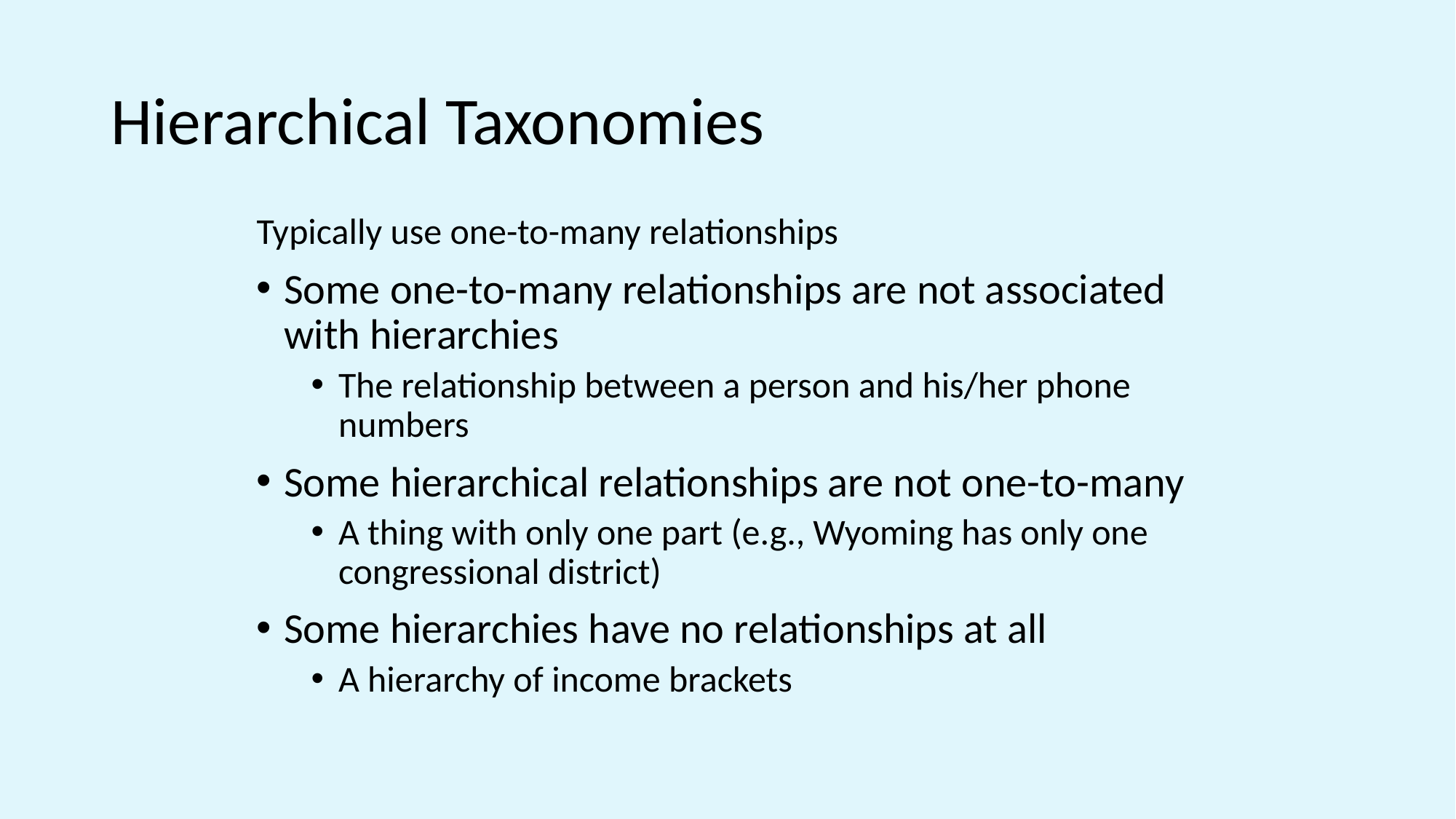

# Hierarchical Taxonomies
Typically use one-to-many relationships
Some one-to-many relationships are not associated with hierarchies
The relationship between a person and his/her phone numbers
Some hierarchical relationships are not one-to-many
A thing with only one part (e.g., Wyoming has only one congressional district)
Some hierarchies have no relationships at all
A hierarchy of income brackets